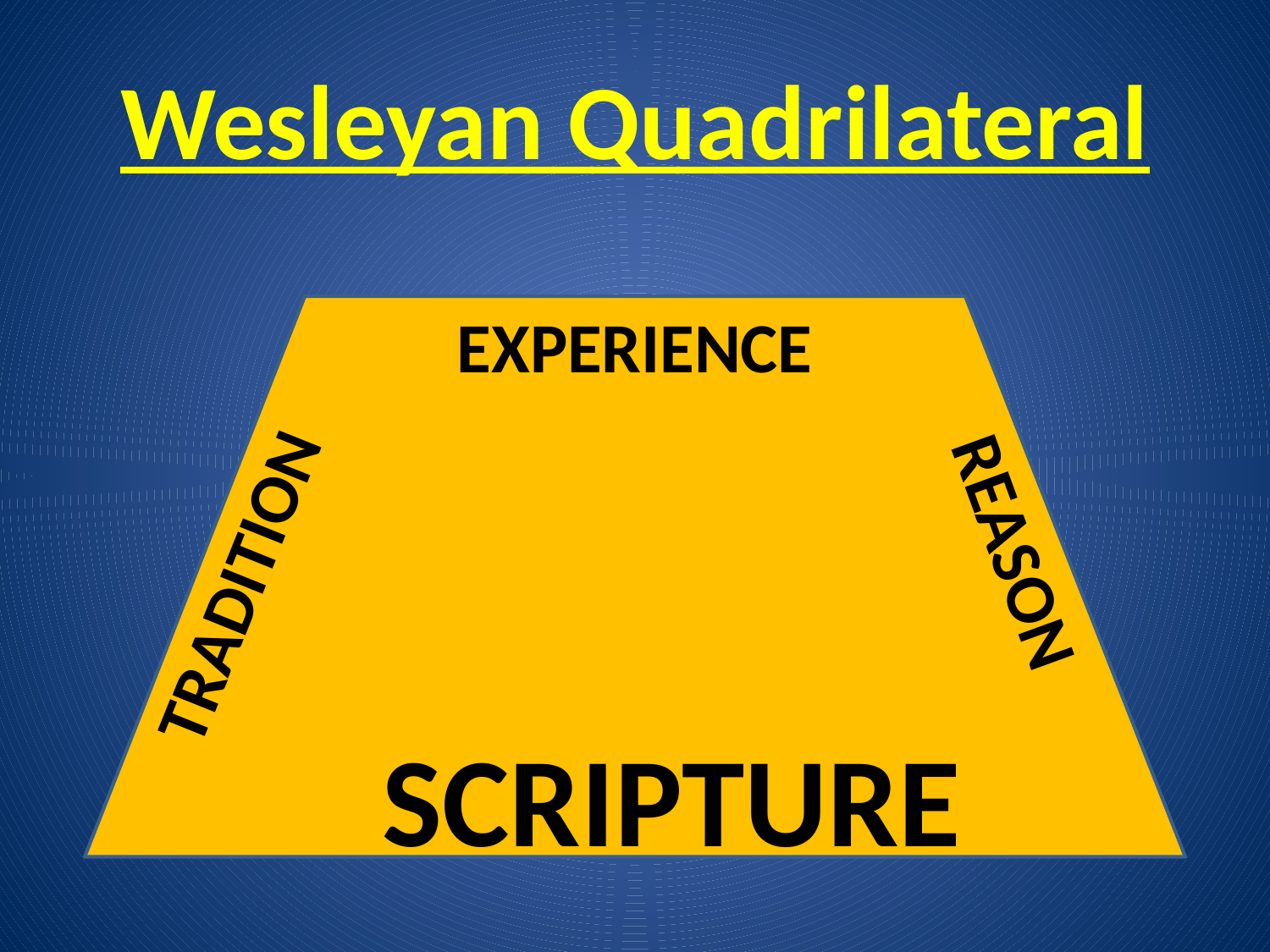

# Wesleyan Quadrilateral

EXPERIENCE
REASON
TRADITION
SCRIPTURE